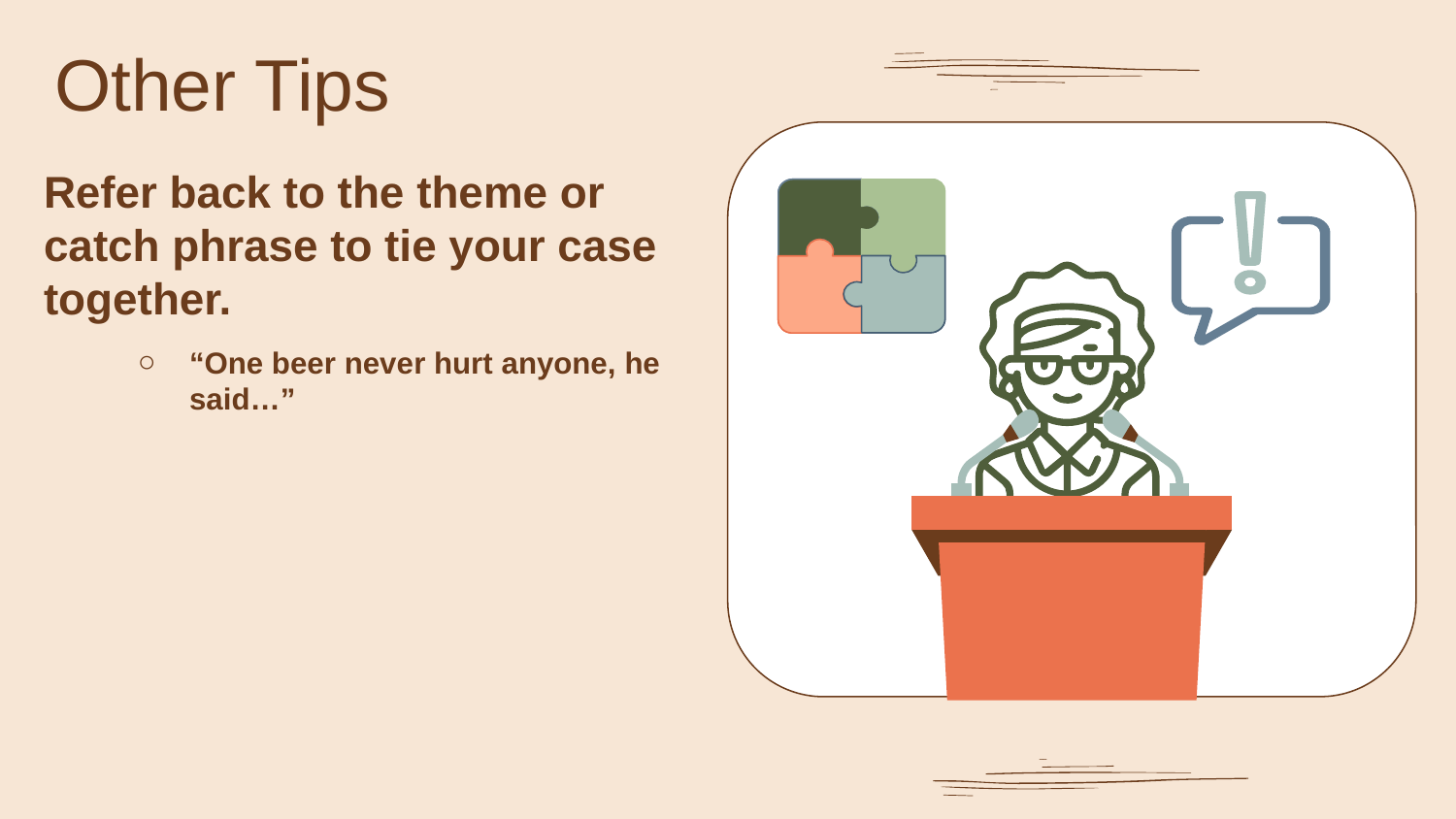

# Other Tips

Refer back to the theme or catch phrase to tie your case together.
“One beer never hurt anyone, he said…”